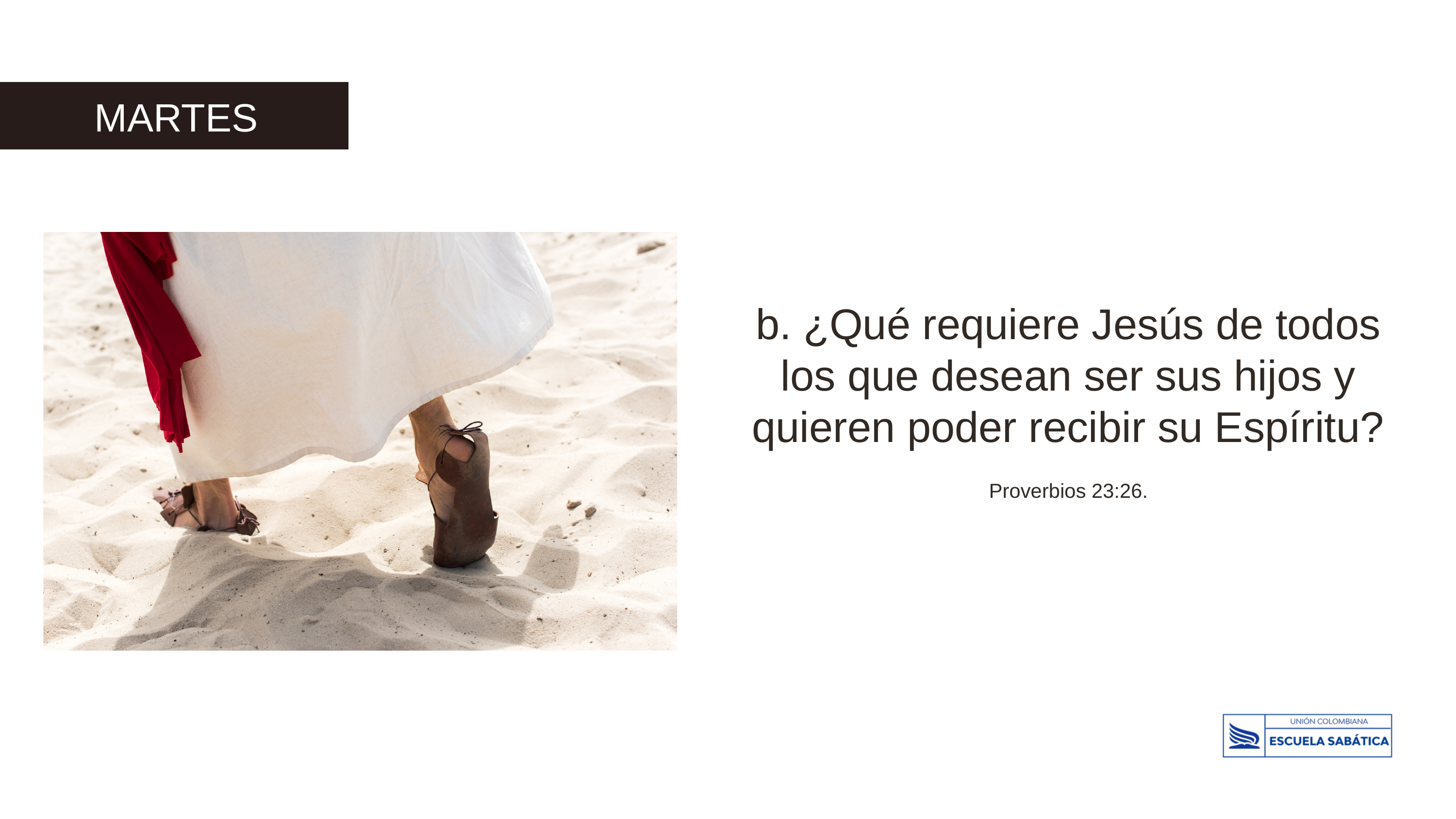

MARTES

b. ¿Qué requiere Jesús de todos los que desean ser sus hijos y quieren poder recibir su Espíritu? Proverbios 23:26.